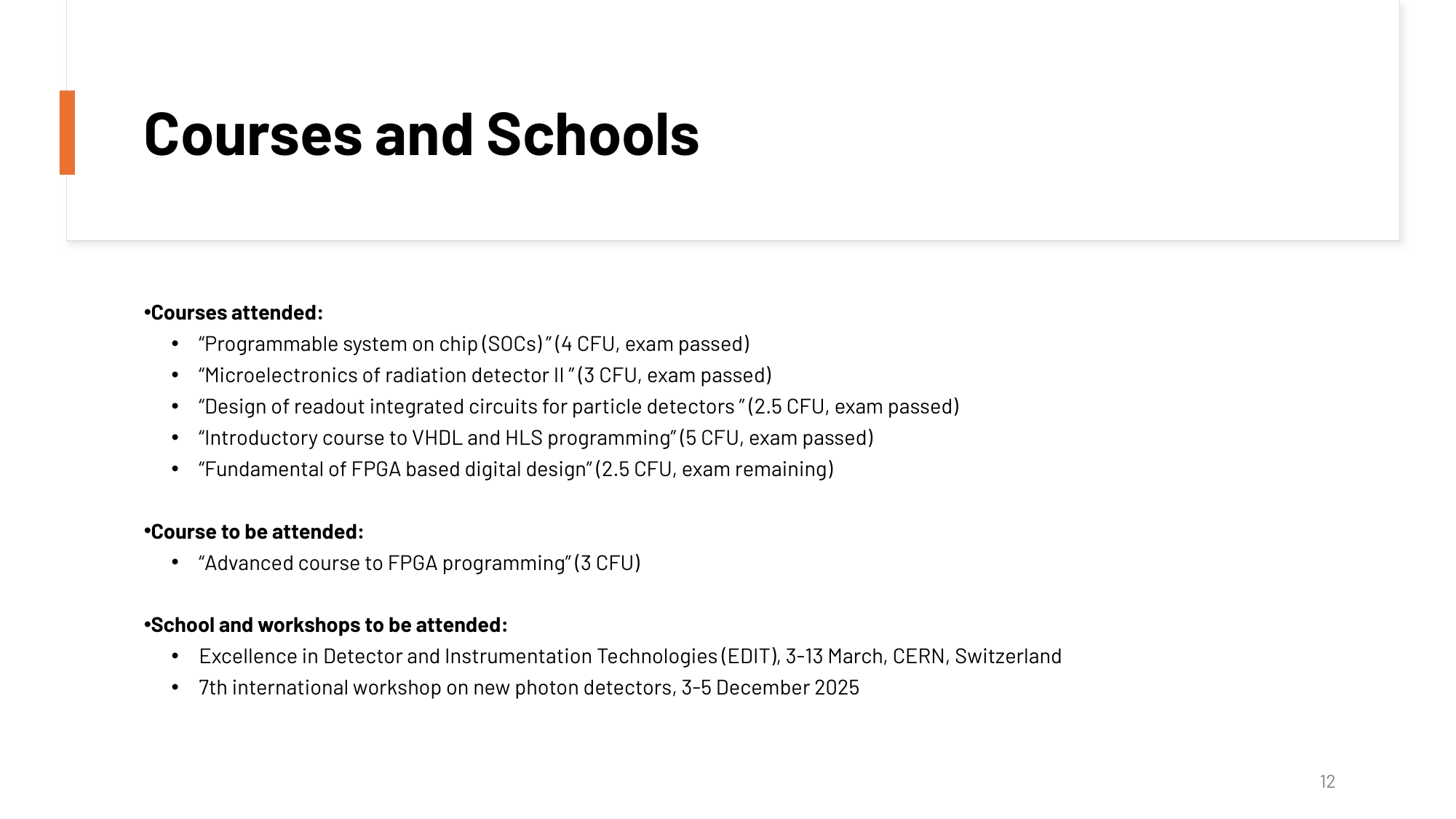

# Courses and Schools

Courses attended:
“Programmable system on chip (SOCs) ” (4 CFU, exam passed)
“Microelectronics of radiation detector II ” (3 CFU, exam passed)
“Design of readout integrated circuits for particle detectors ” (2.5 CFU, exam passed)
“Introductory course to VHDL and HLS programming” (5 CFU, exam passed)
“Fundamental of FPGA based digital design” (2.5 CFU, exam remaining)

Course to be attended:
“Advanced course to FPGA programming” (3 CFU)

School and workshops to be attended:
Excellence in Detector and Instrumentation Technologies (EDIT), 3-13 March, CERN, Switzerland
7th international workshop on new photon detectors, 3-5 December 2025

12